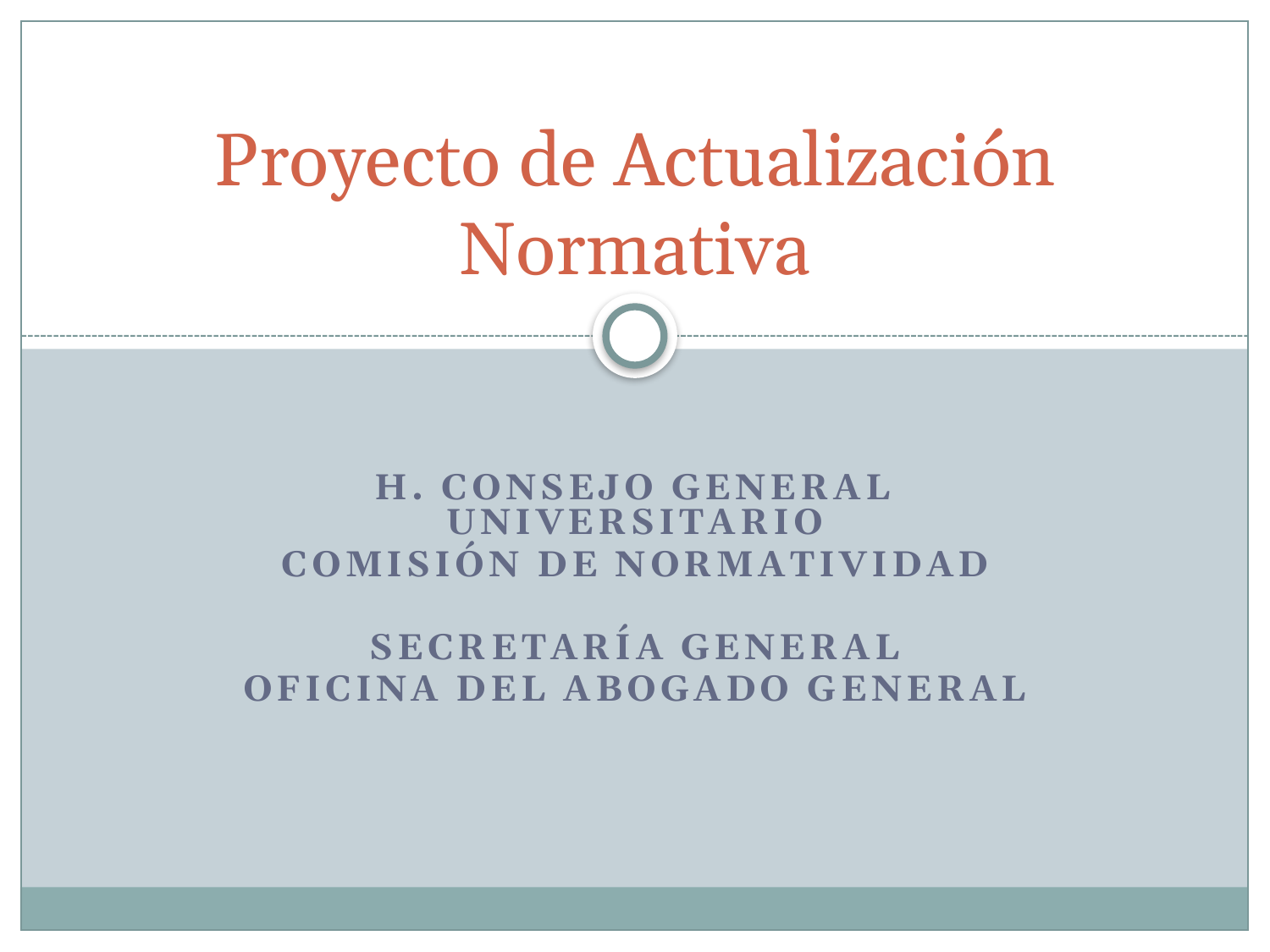

# Proyecto de Actualización Normativa
H. CONSEJO GENERAL UNIVERSITARIO
COMISIÓN DE NORMATIVIDAD

SECRETARÍA GENERAL
OFICINA DEL ABOGADO GENERAL